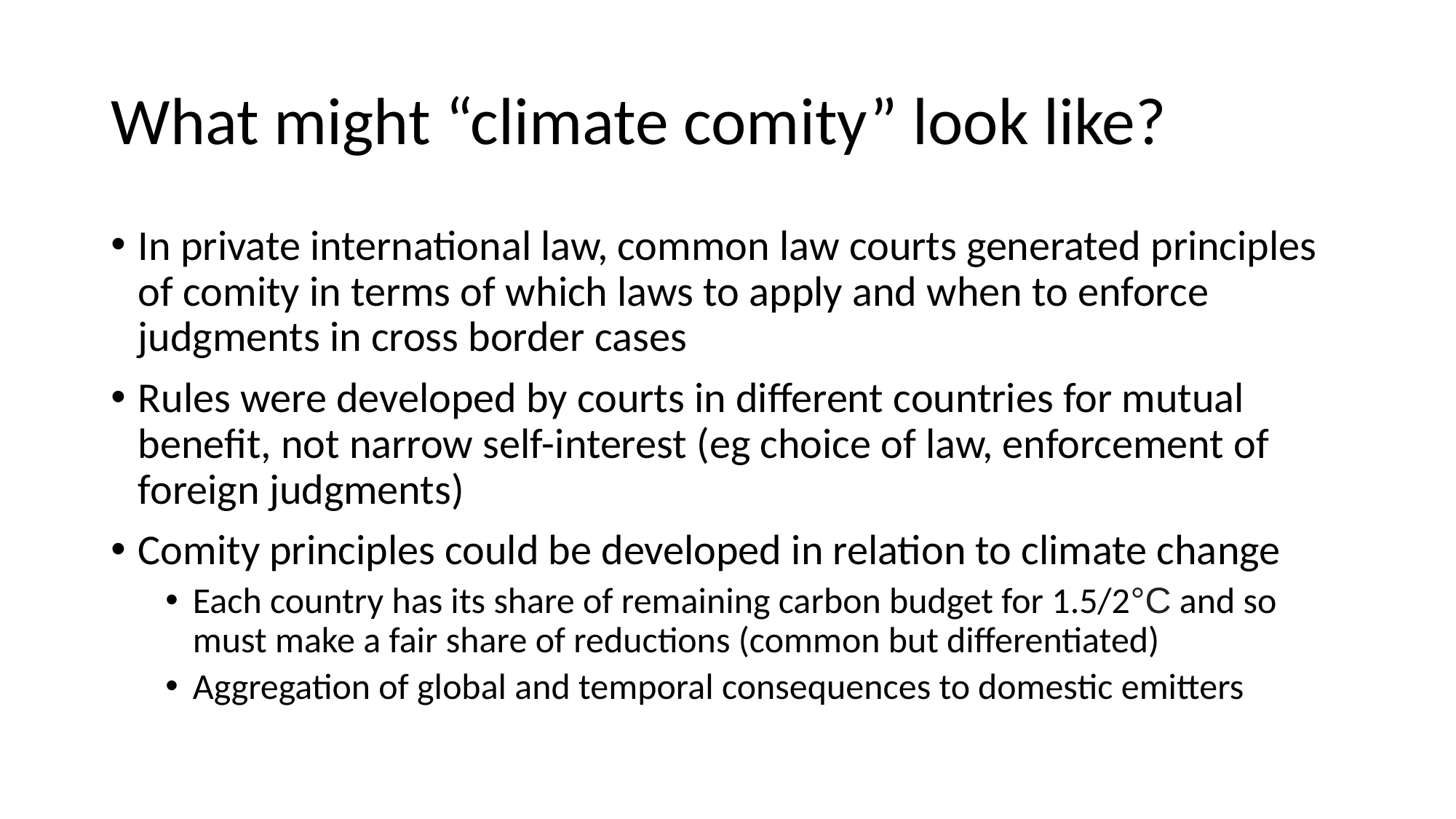

# What might “climate comity” look like?
In private international law, common law courts generated principles of comity in terms of which laws to apply and when to enforce judgments in cross border cases
Rules were developed by courts in different countries for mutual benefit, not narrow self-interest (eg choice of law, enforcement of foreign judgments)
Comity principles could be developed in relation to climate change
Each country has its share of remaining carbon budget for 1.5/2°C and so must make a fair share of reductions (common but differentiated)
Aggregation of global and temporal consequences to domestic emitters